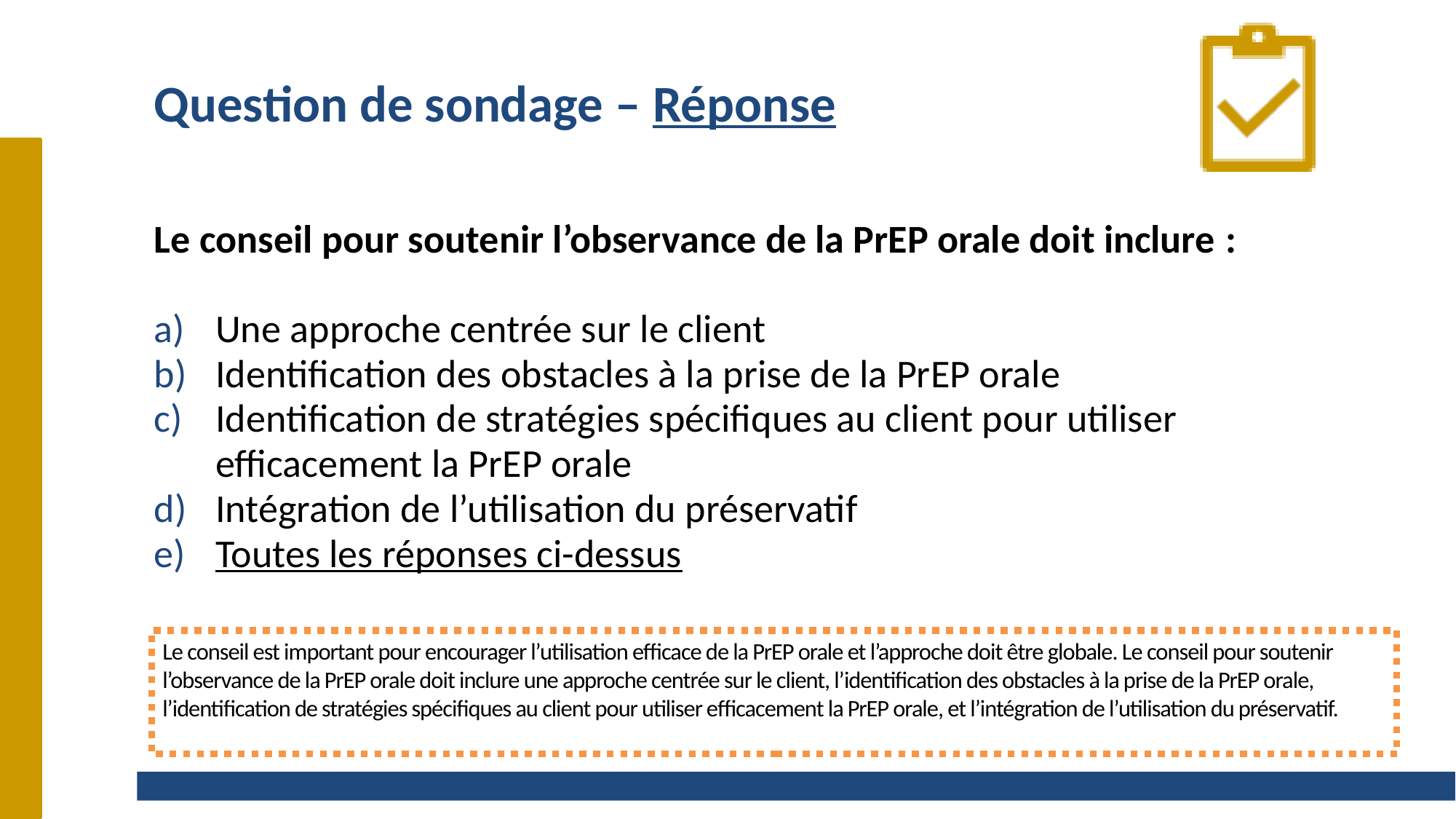

# Question de sondage – Réponse
Le conseil pour soutenir l’observance de la PrEP orale doit inclure :

Une approche centrée sur le client
Identification des obstacles à la prise de la PrEP orale
Identification de stratégies spécifiques au client pour utiliser efficacement la PrEP orale
Intégration de l’utilisation du préservatif
Toutes les réponses ci-dessus
Le conseil est important pour encourager l’utilisation efficace de la PrEP orale et l’approche doit être globale. Le conseil pour soutenir l’observance de la PrEP orale doit inclure une approche centrée sur le client, l’identification des obstacles à la prise de la PrEP orale, l’identification de stratégies spécifiques au client pour utiliser efficacement la PrEP orale, et l’intégration de l’utilisation du préservatif.